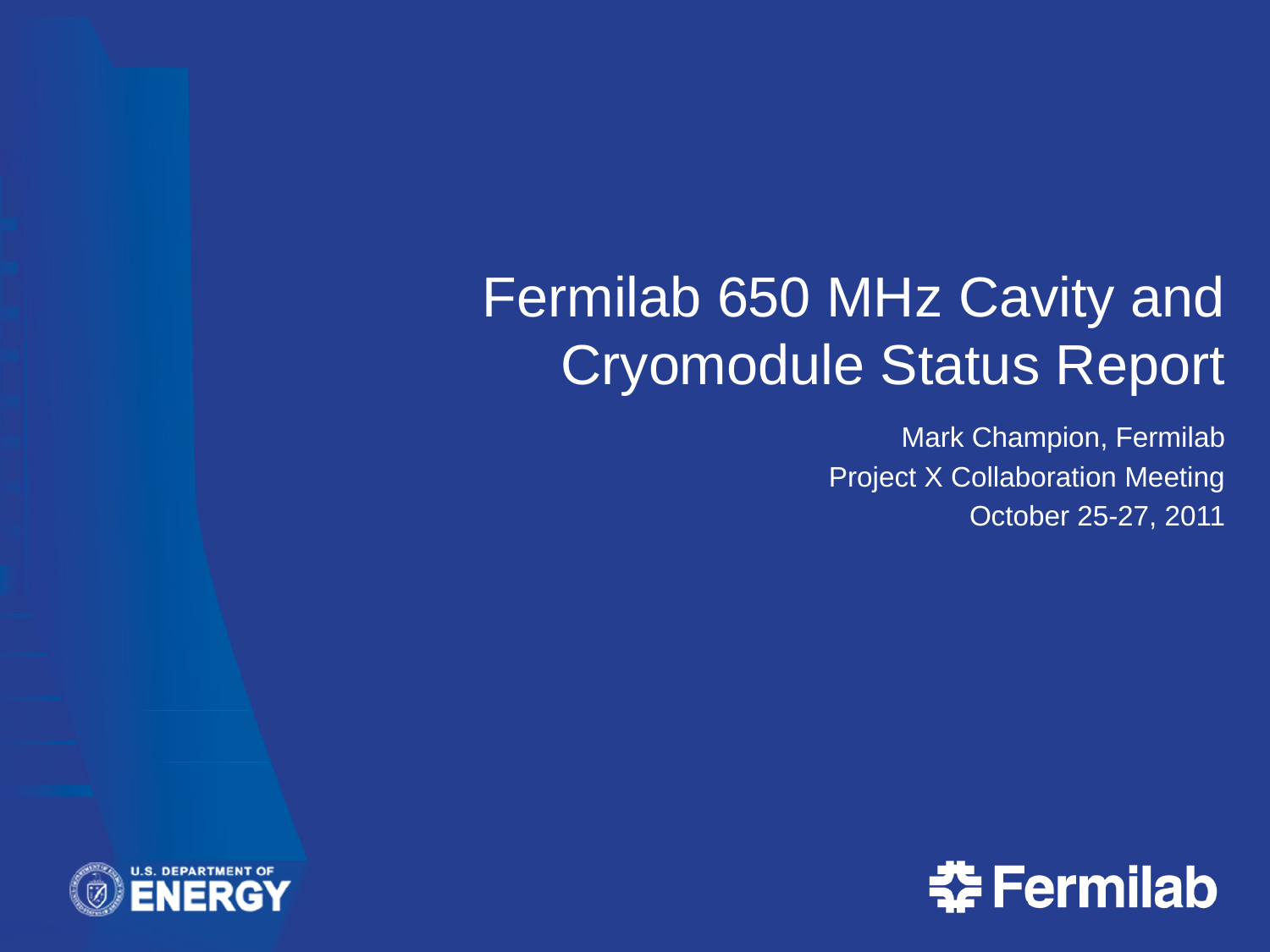

# Fermilab 650 MHz Cavity and Cryomodule Status Report
Mark Champion, Fermilab
Project X Collaboration Meeting
October 25-27, 2011